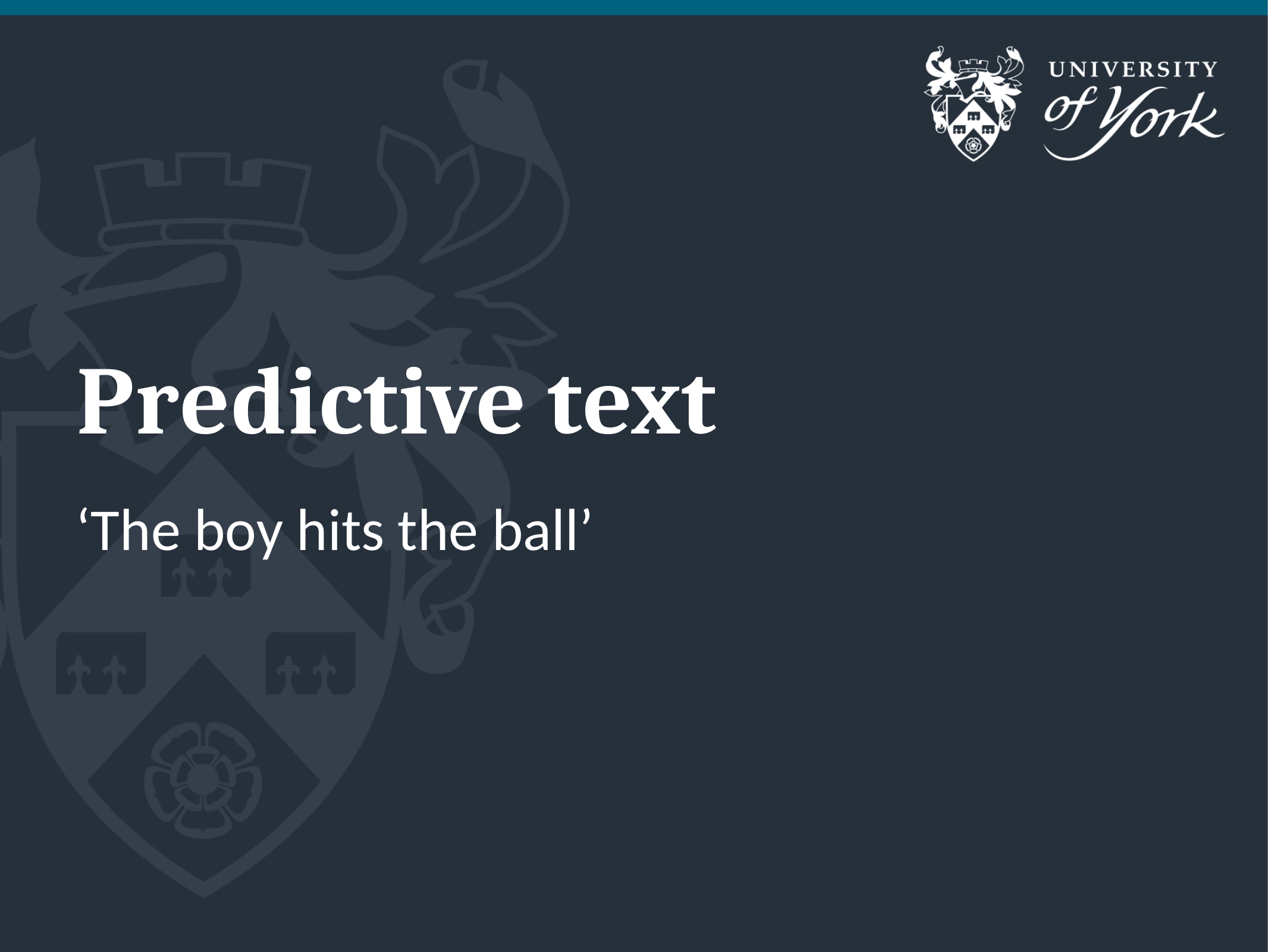

# Predictive text
‘The boy hits the ball’